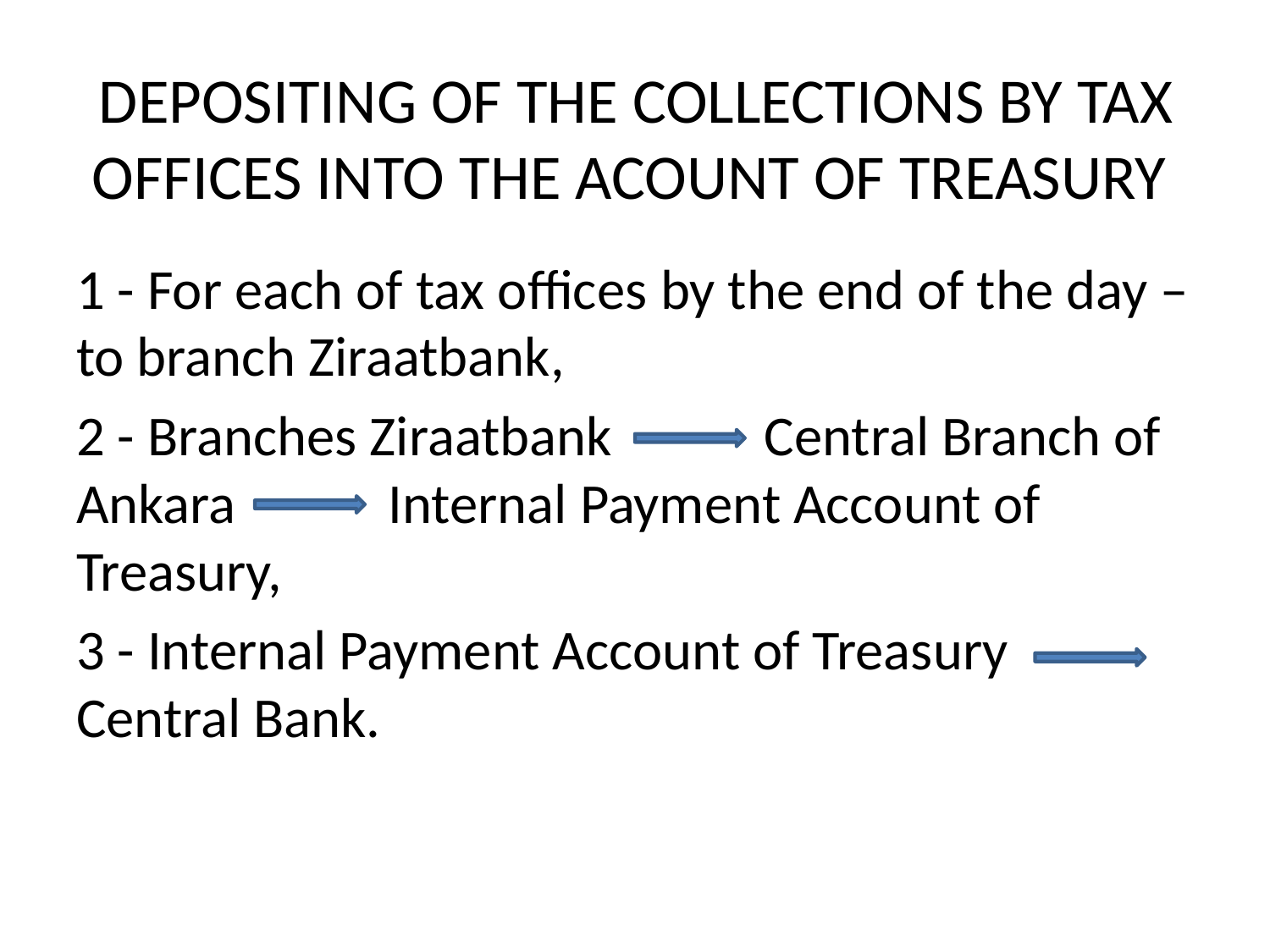

# DEPOSITING OF THE COLLECTIONS BY TAX OFFICES INTO THE ACOUNT OF TREASURY
1 - For each of tax offices by the end of the day – to branch Ziraatbank,
2 - Branches Ziraatbank            Central Branch of Ankara            Internal Payment Account of Treasury,
3 - Internal Payment Account of Treasury     Central Bank.